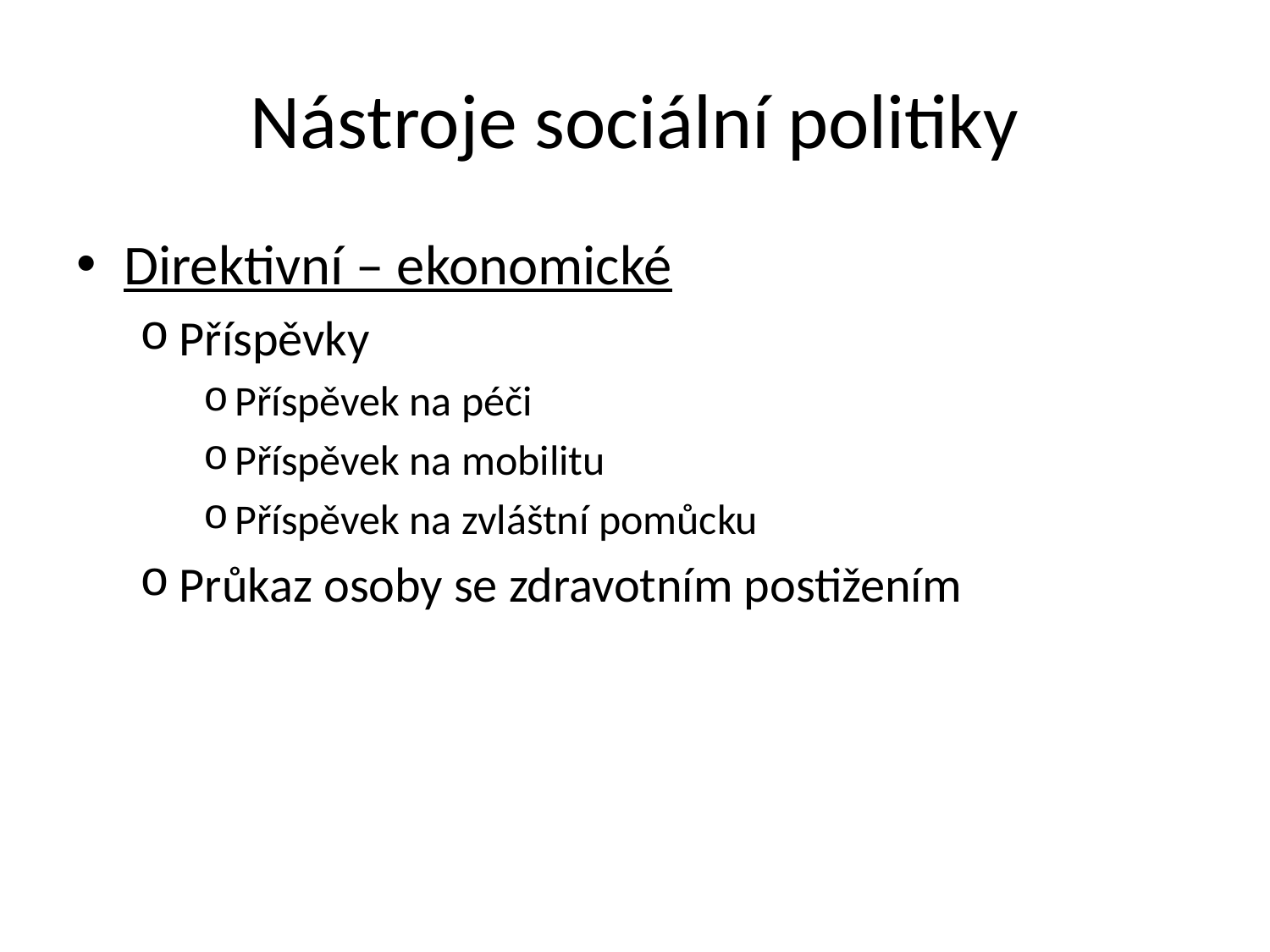

# Nástroje sociální politiky
Direktivní – ekonomické
Příspěvky
Příspěvek na péči
Příspěvek na mobilitu
Příspěvek na zvláštní pomůcku
Průkaz osoby se zdravotním postižením